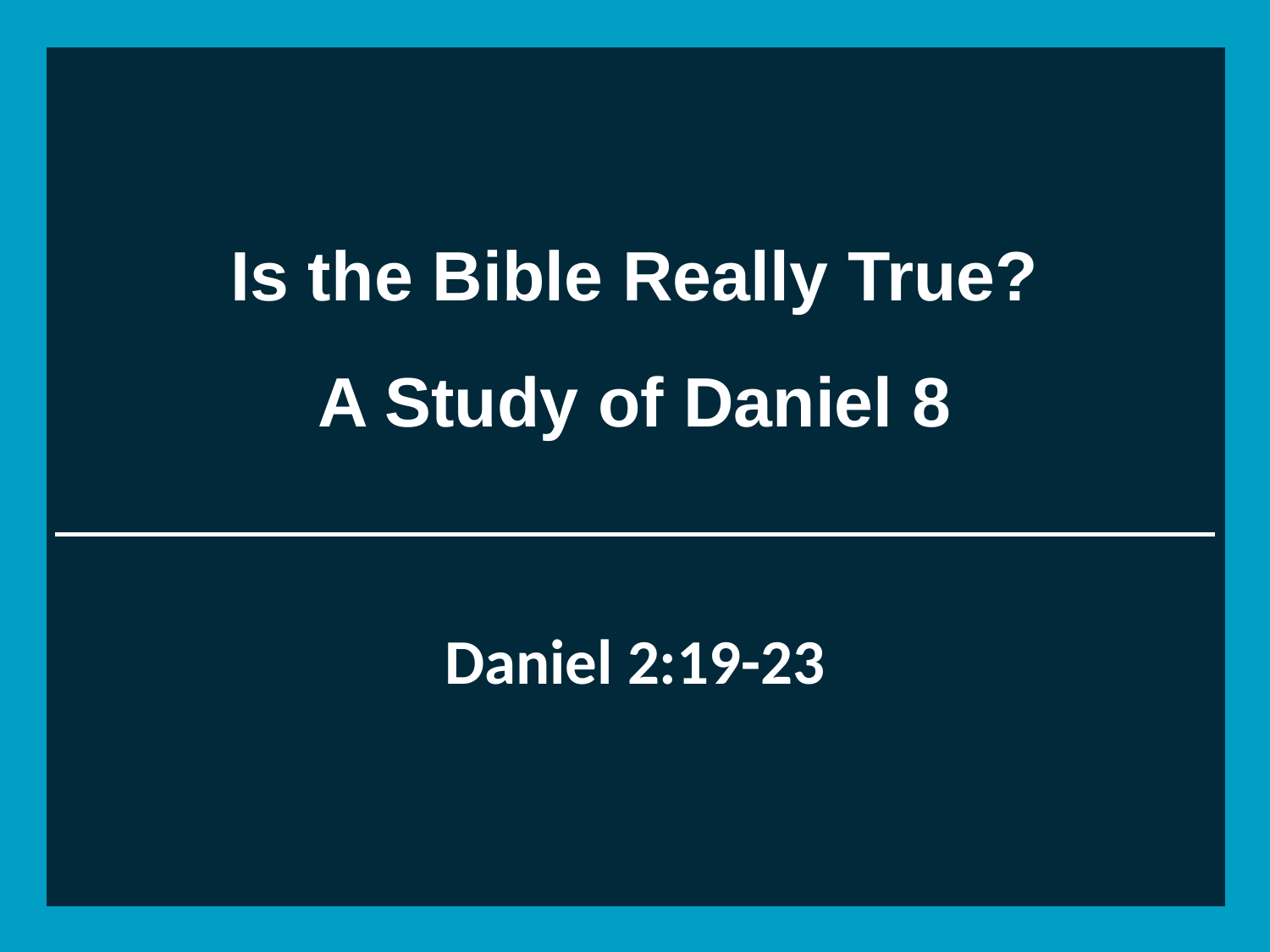

# Is the Bible Really True? A Study of Daniel 8
Daniel 2:19-23